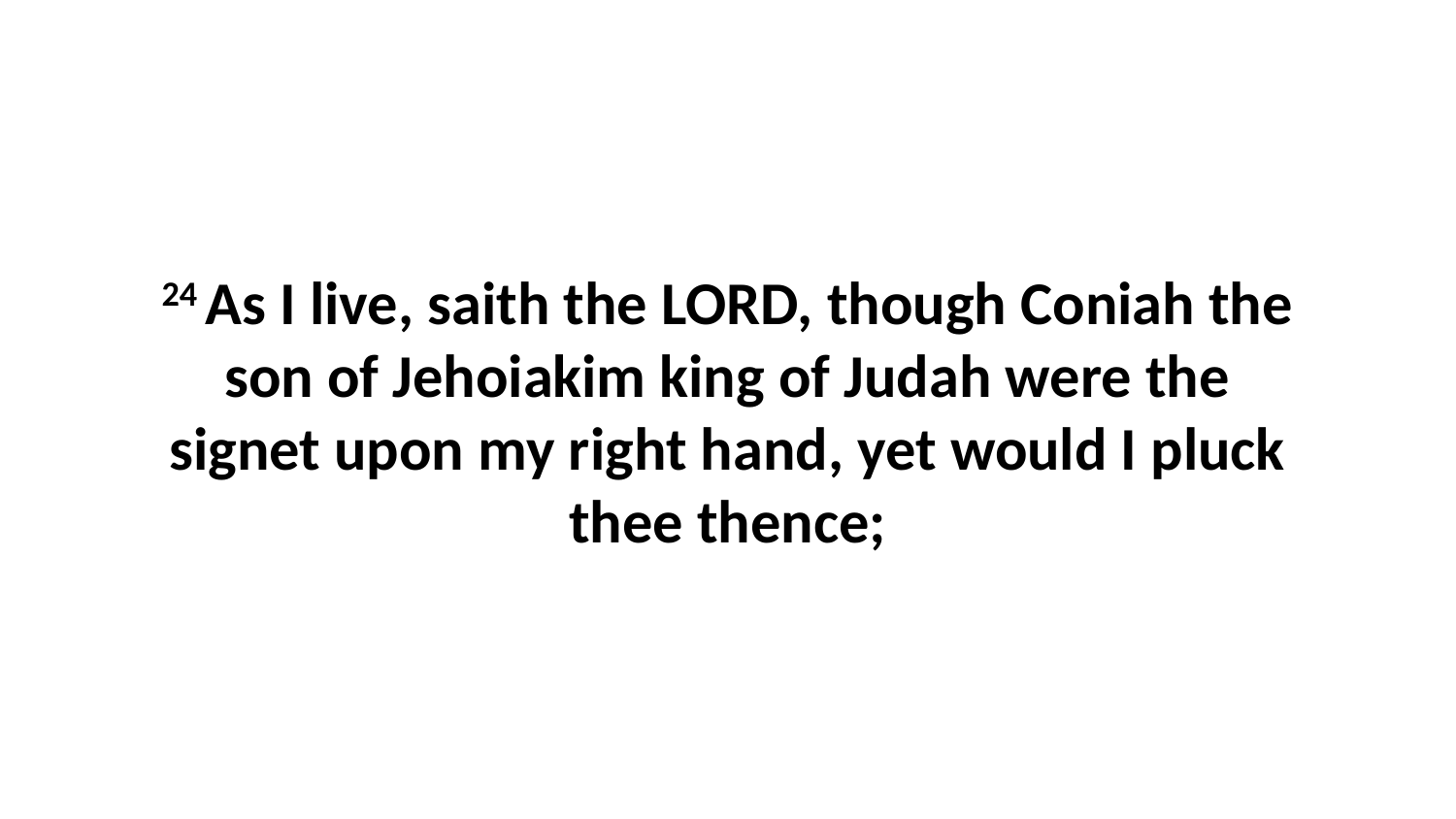

24 As I live, saith the LORD, though Coniah the son of Jehoiakim king of Judah were the signet upon my right hand, yet would I pluck thee thence;